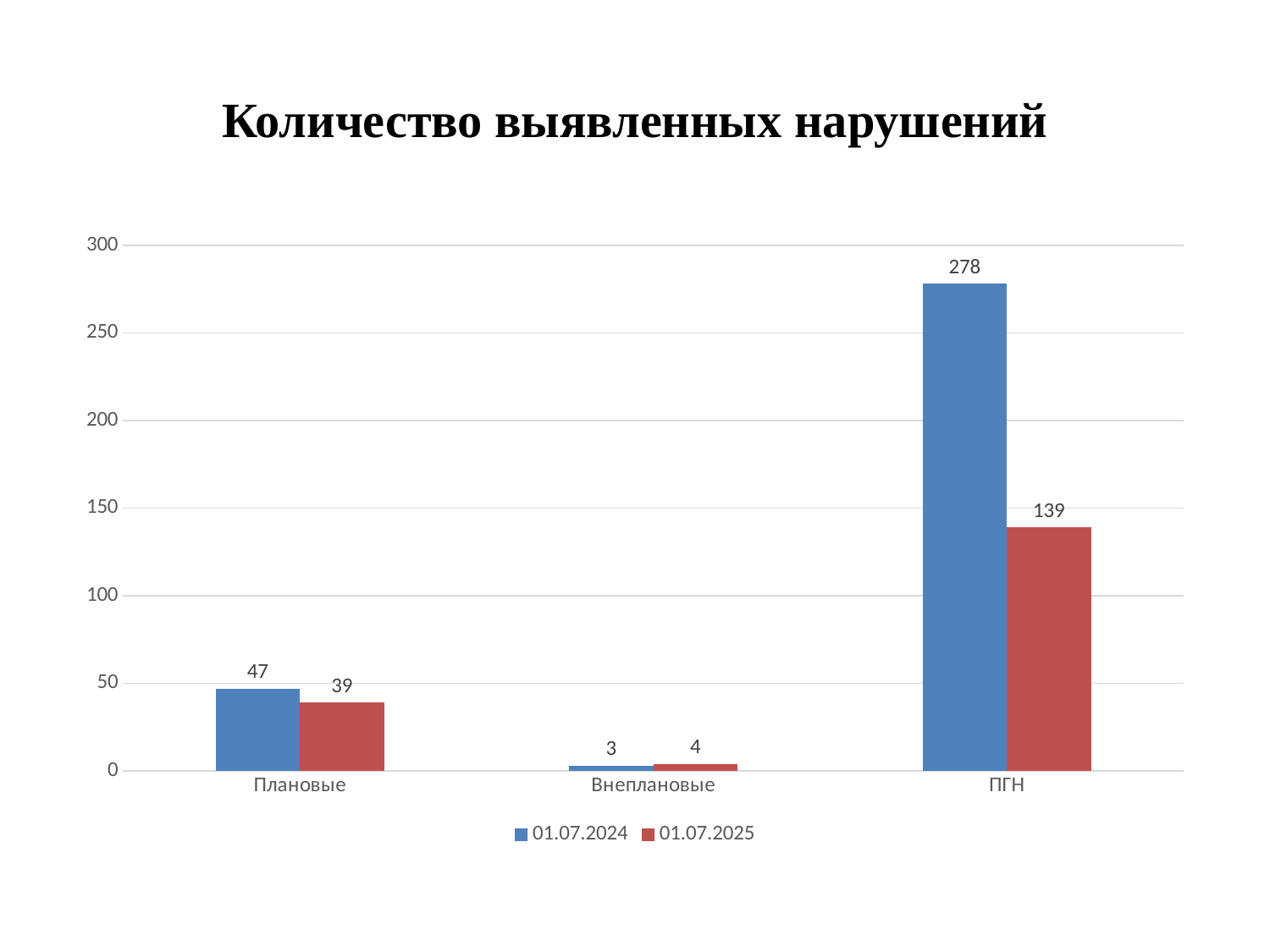

# Количество выявленных нарушений

### Chart

| Category | 01.07.2024 | 01.07.2025 |
|---|---|---|
| Плановые | 47.0 | 39.0 |
| Внеплановые | 3.0 | 4.0 |
| ПГН | 278.0 | 139.0 |